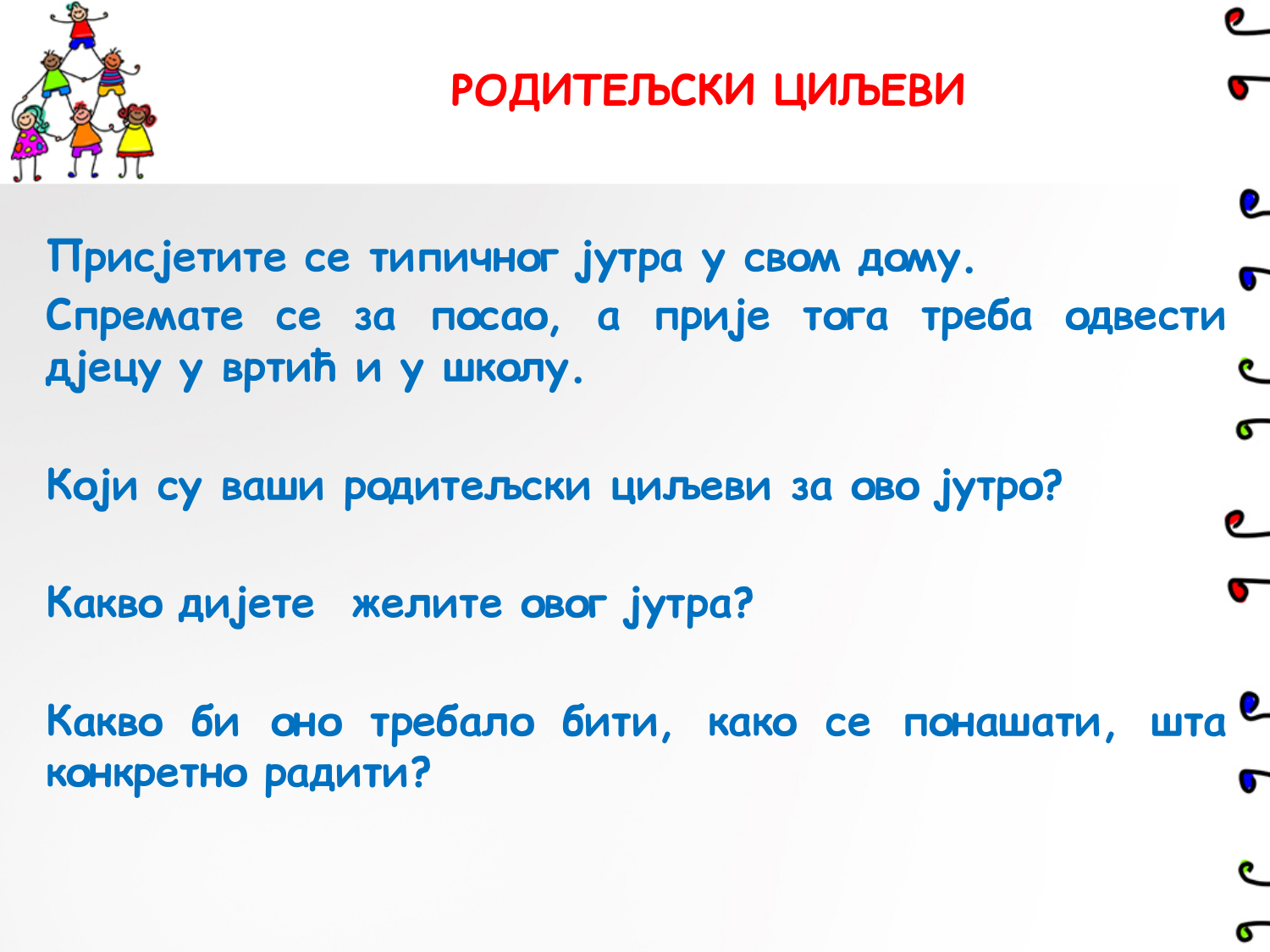

# РОДИТЕЉСКИ ЦИЉЕВИ
Присјетите се типичног јутра у свом дому.
Спремате се за посао, а прије тога треба одвести дјецу у вртић и у школу.

Који су ваши родитељски циљеви за ово јутро?

Какво дијете  желите овог јутра?

Какво би оно требало бити, како се понашати, шта конкретно радити?